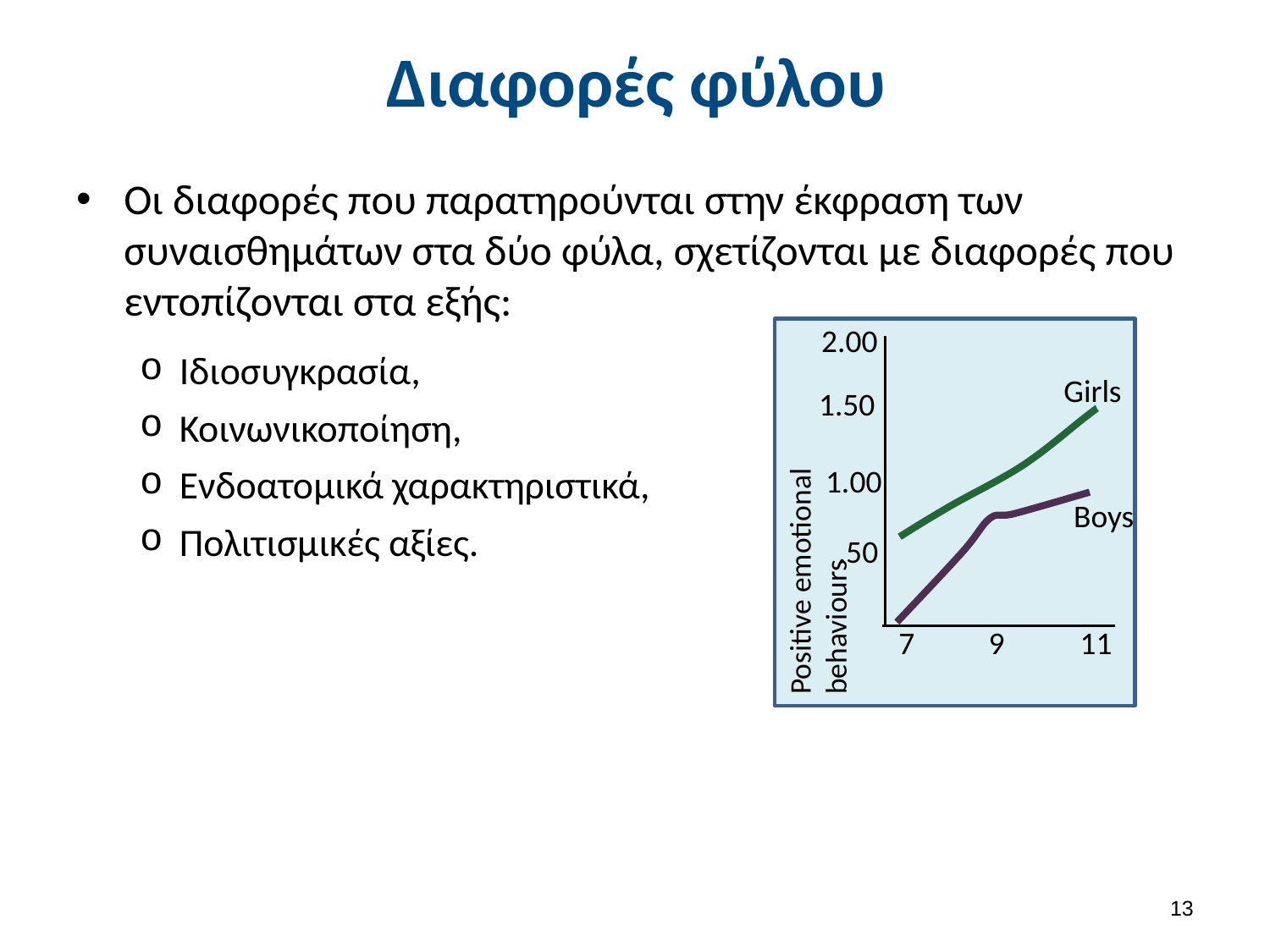

# Διαφορές φύλου
Οι διαφορές που παρατηρούνται στην έκφραση των συναισθημάτων στα δύο φύλα, σχετίζονται με διαφορές που εντοπίζονται στα εξής:
Ιδιοσυγκρασία,
Κοινωνικοποίηση,
Ενδοατομικά χαρακτηριστικά,
Πολιτισμικές αξίες.

2.00

Girls
1.50

1.00
Positive emotional behaviours
Boys

.50
7
9
11
13